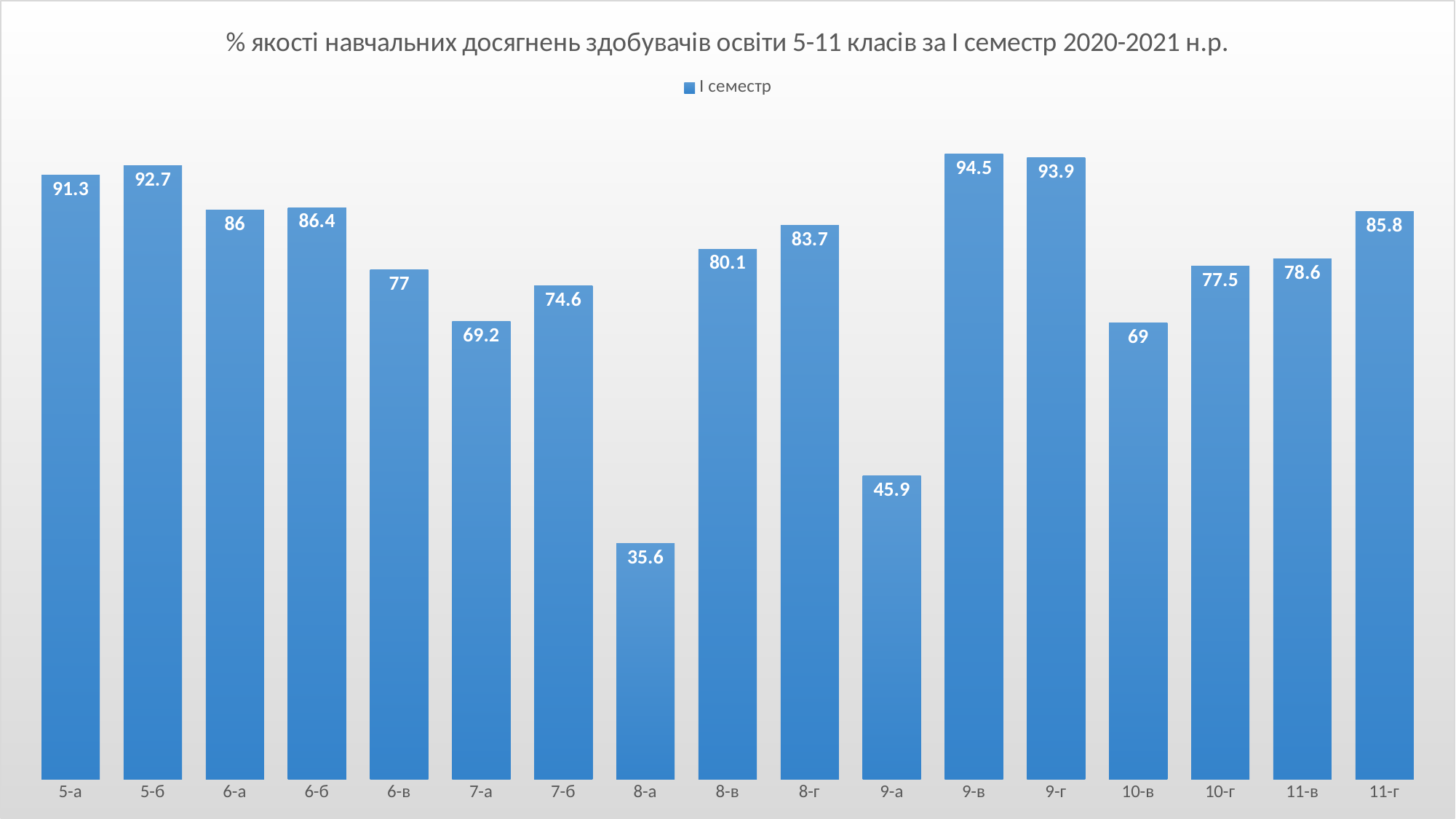

### Chart: % якості навчальних досягнень здобувачів освіти 5-11 класів за І семестр 2020-2021 н.р.

| Category | І семестр |
|---|---|
| 5-а | 91.3 |
| 5-б | 92.7 |
| 6-а | 86.0 |
| 6-б | 86.4 |
| 6-в | 77.0 |
| 7-а | 69.2 |
| 7-б | 74.6 |
| 8-а | 35.6 |
| 8-в | 80.1 |
| 8-г | 83.7 |
| 9-а | 45.9 |
| 9-в | 94.5 |
| 9-г | 93.9 |
| 10-в | 69.0 |
| 10-г | 77.5 |
| 11-в | 78.6 |
| 11-г | 85.8 |
#